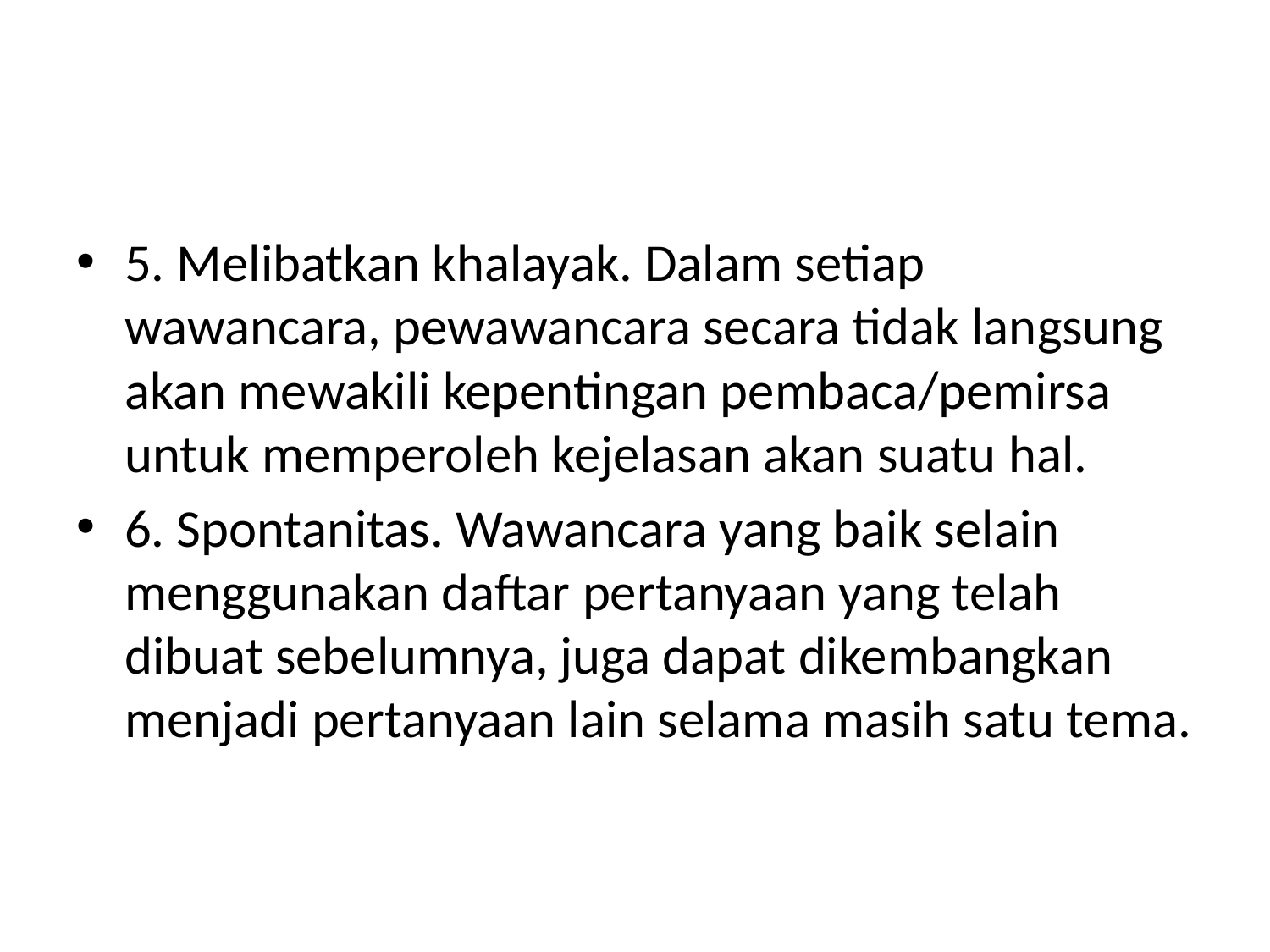

#
5. Melibatkan khalayak. Dalam setiap wawancara, pewawancara secara tidak langsung akan mewakili kepentingan pembaca/pemirsa untuk memperoleh kejelasan akan suatu hal.
6. Spontanitas. Wawancara yang baik selain menggunakan daftar pertanyaan yang telah dibuat sebelumnya, juga dapat dikembangkan menjadi pertanyaan lain selama masih satu tema.